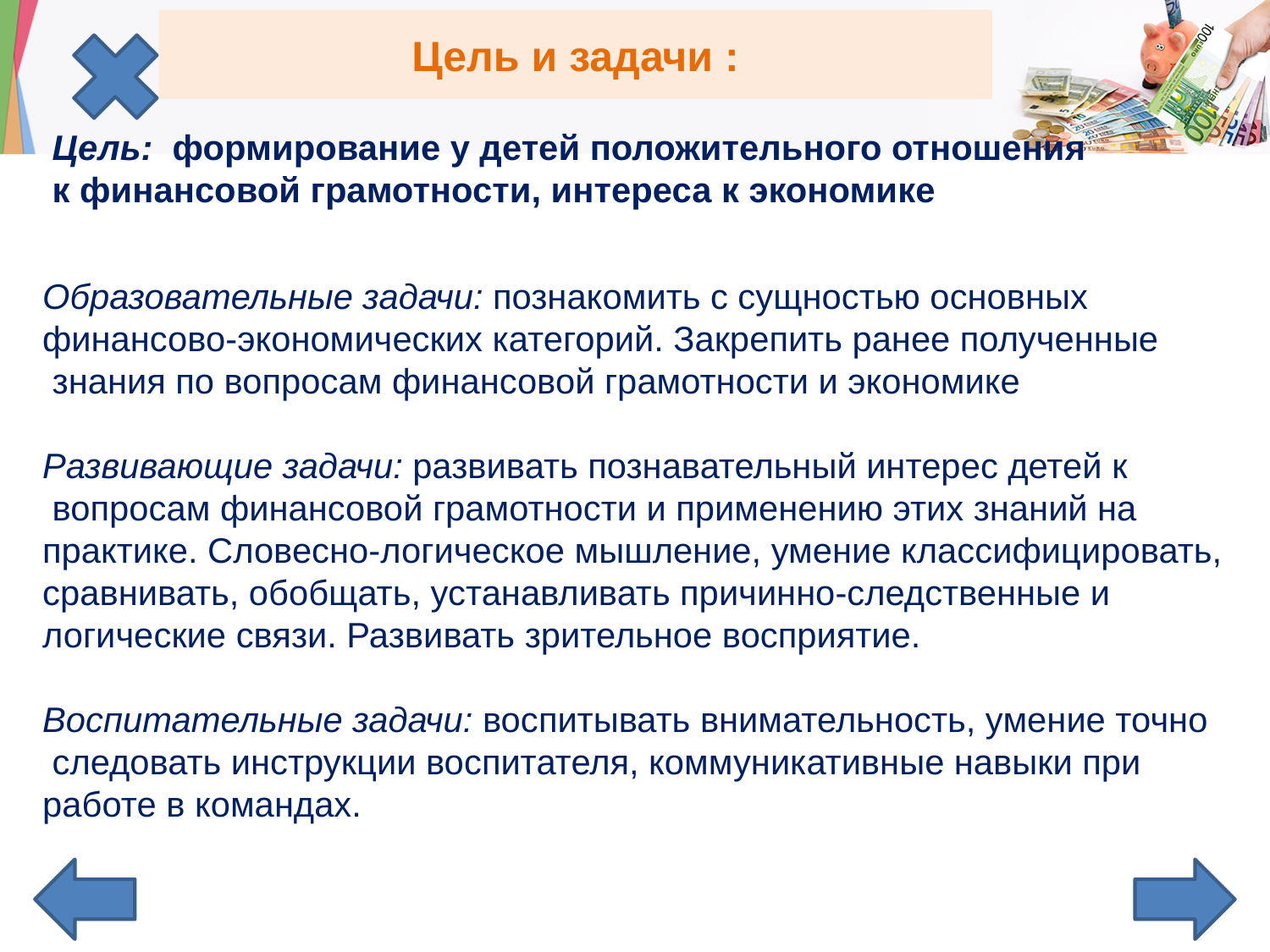

# Цель и задачи :

Цель:  формирование у детей положительного отношения к финансовой грамотности, интереса к экономике
Образовательные задачи: познакомить с сущностью основных
финансово-экономических категорий. Закрепить ранее полученные
 знания по вопросам финансовой грамотности и экономике
Развивающие задачи: развивать познавательный интерес детей к
 вопросам финансовой грамотности и применению этих знаний на
практике. Словесно-логическое мышление, умение классифицировать,
сравнивать, обобщать, устанавливать причинно-следственные и
логические связи. Развивать зрительное восприятие.
Воспитательные задачи: воспитывать внимательность, умение точно
 следовать инструкции воспитателя, коммуникативные навыки при
работе в командах.